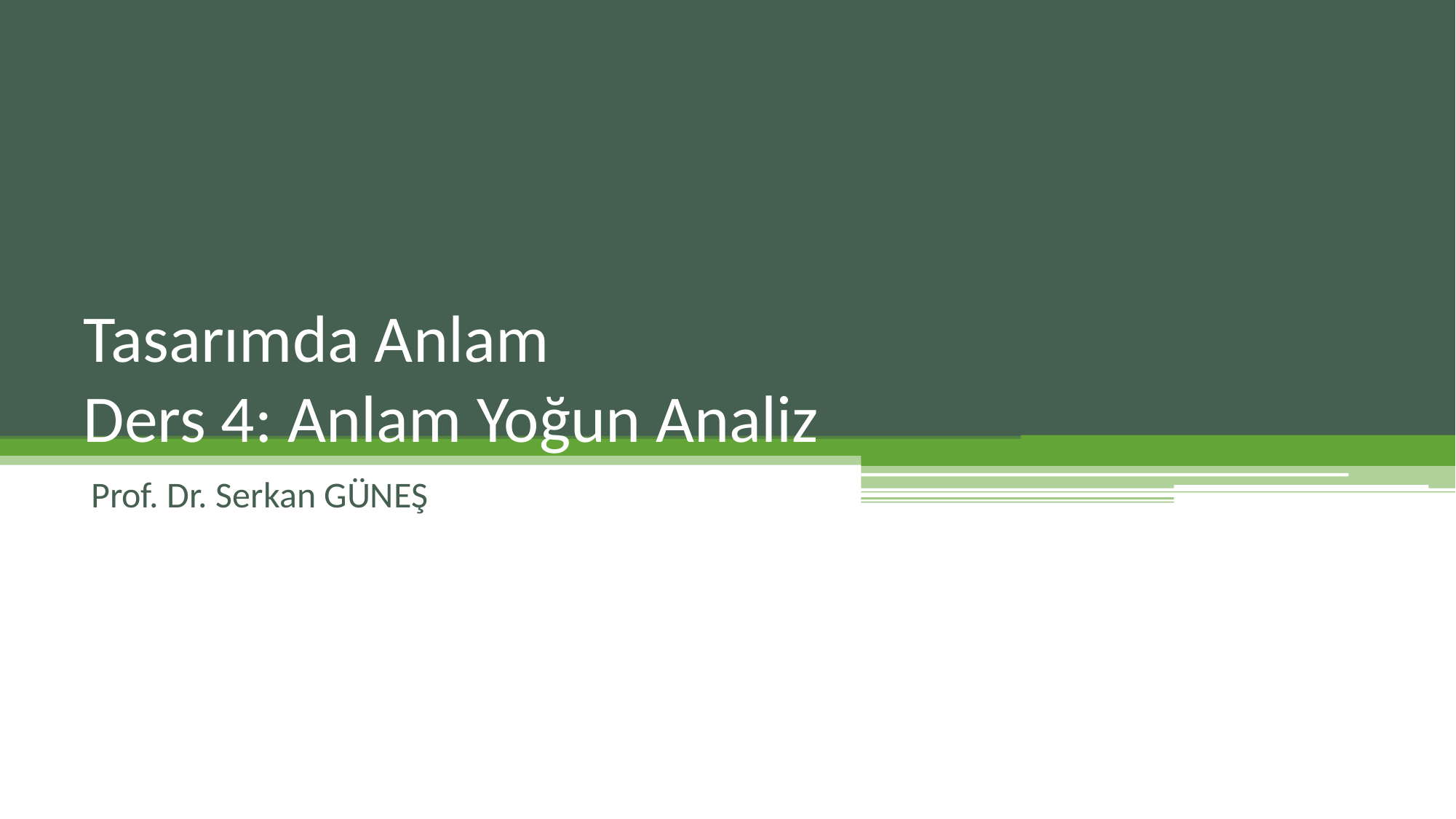

# Tasarımda Anlam Ders 4: Anlam Yoğun Analiz
Prof. Dr. Serkan GÜNEŞ